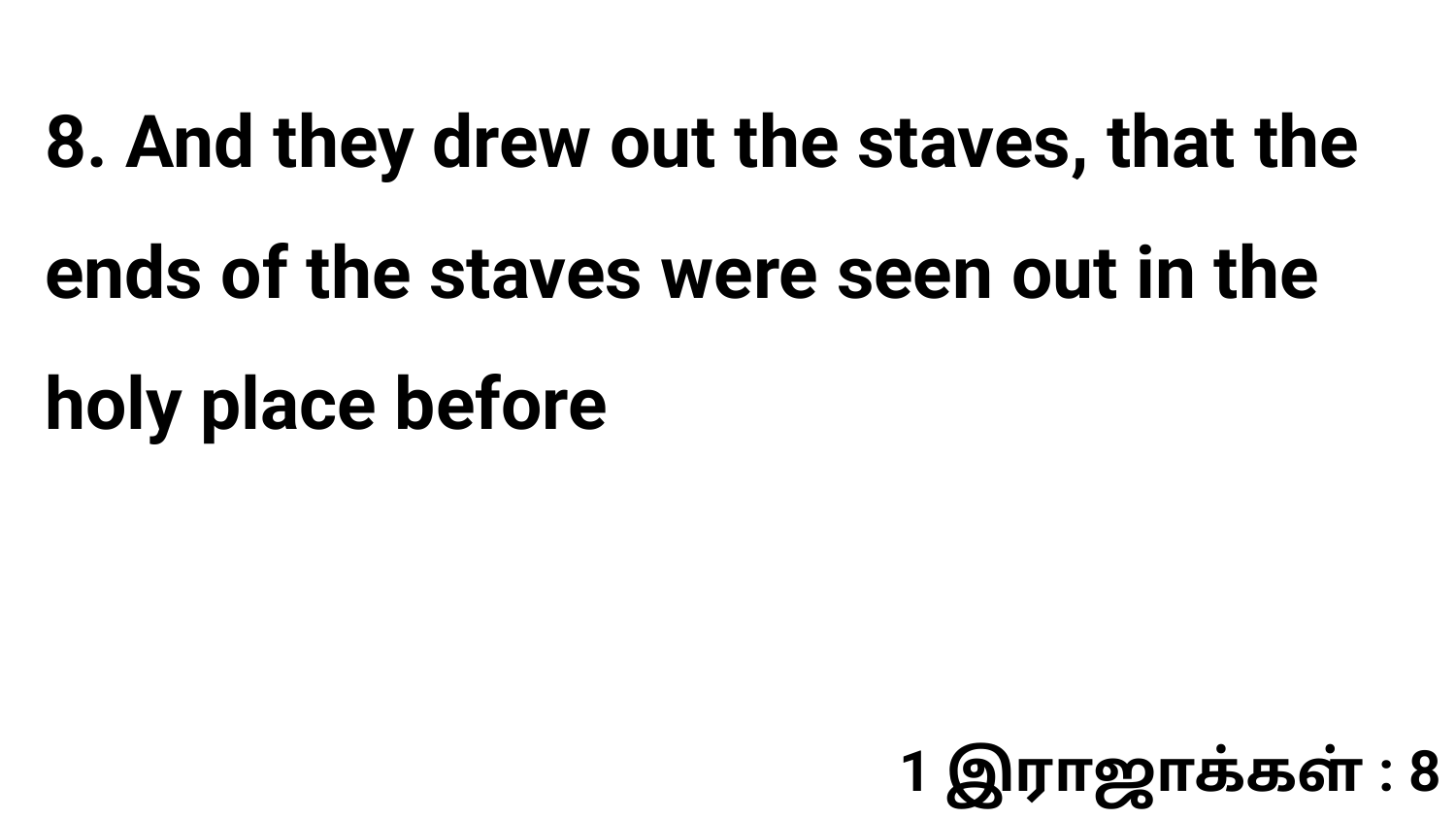

8. And they drew out the staves, that the ends of the staves were seen out in the holy place before
1 இராஜாக்கள் : 8